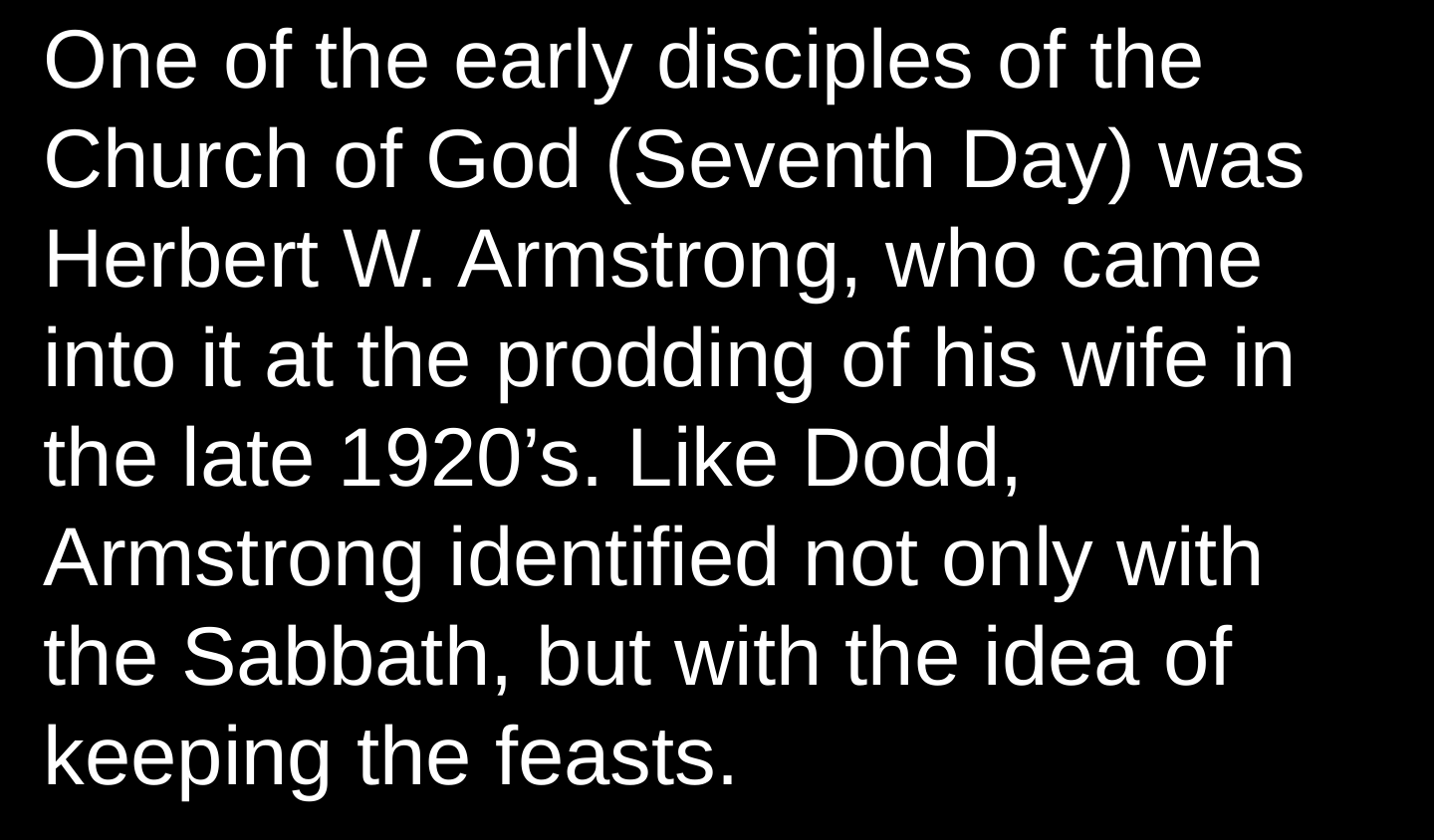

One of the early disciples of the Church of God (Seventh Day) was Herbert W. Armstrong, who came into it at the prodding of his wife in the late 1920’s. Like Dodd, Armstrong identified not only with the Sabbath, but with the idea of keeping the feasts.